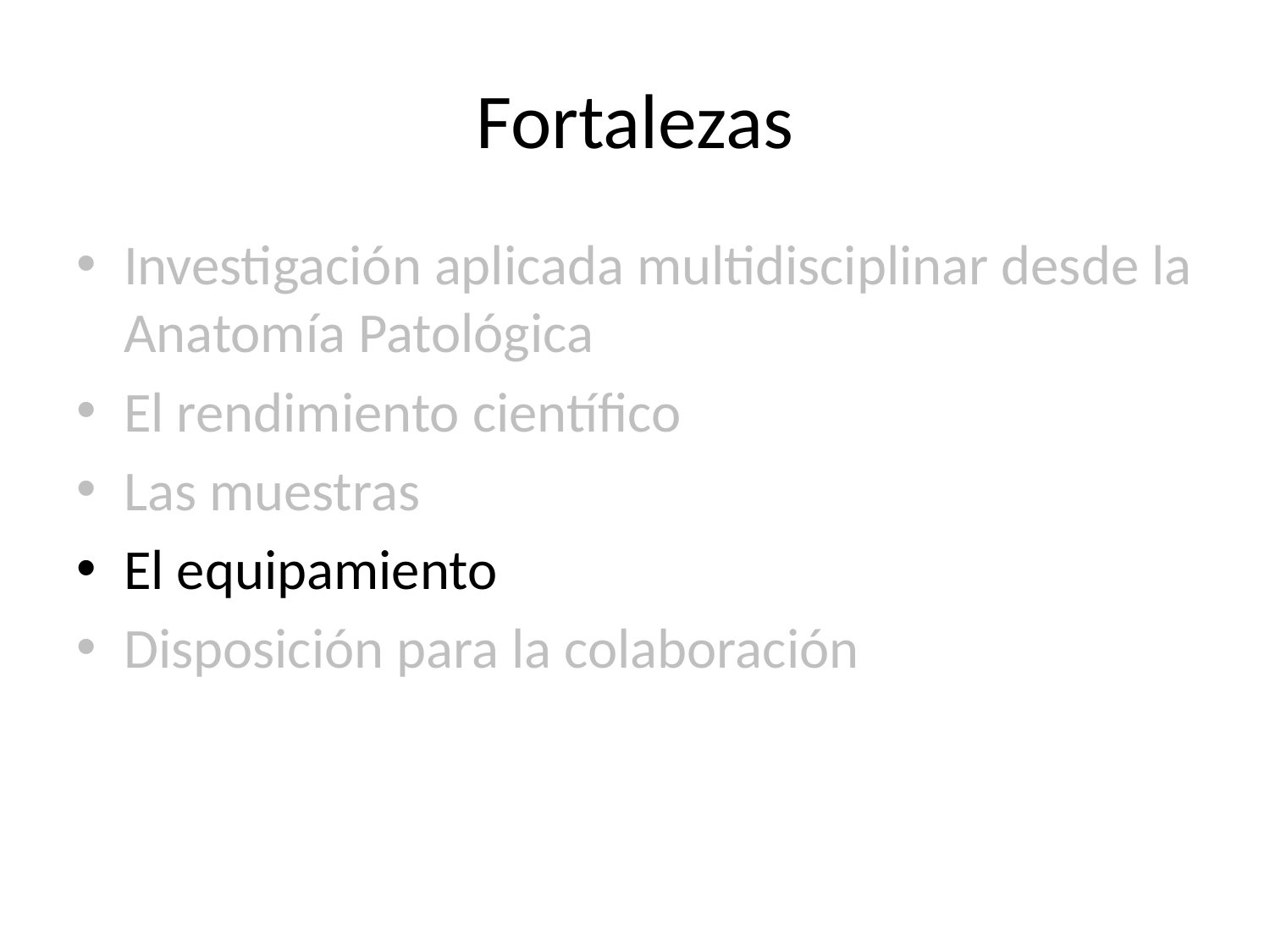

# Fortalezas
Investigación aplicada multidisciplinar desde la Anatomía Patológica
El rendimiento científico
Las muestras
El equipamiento
Disposición para la colaboración